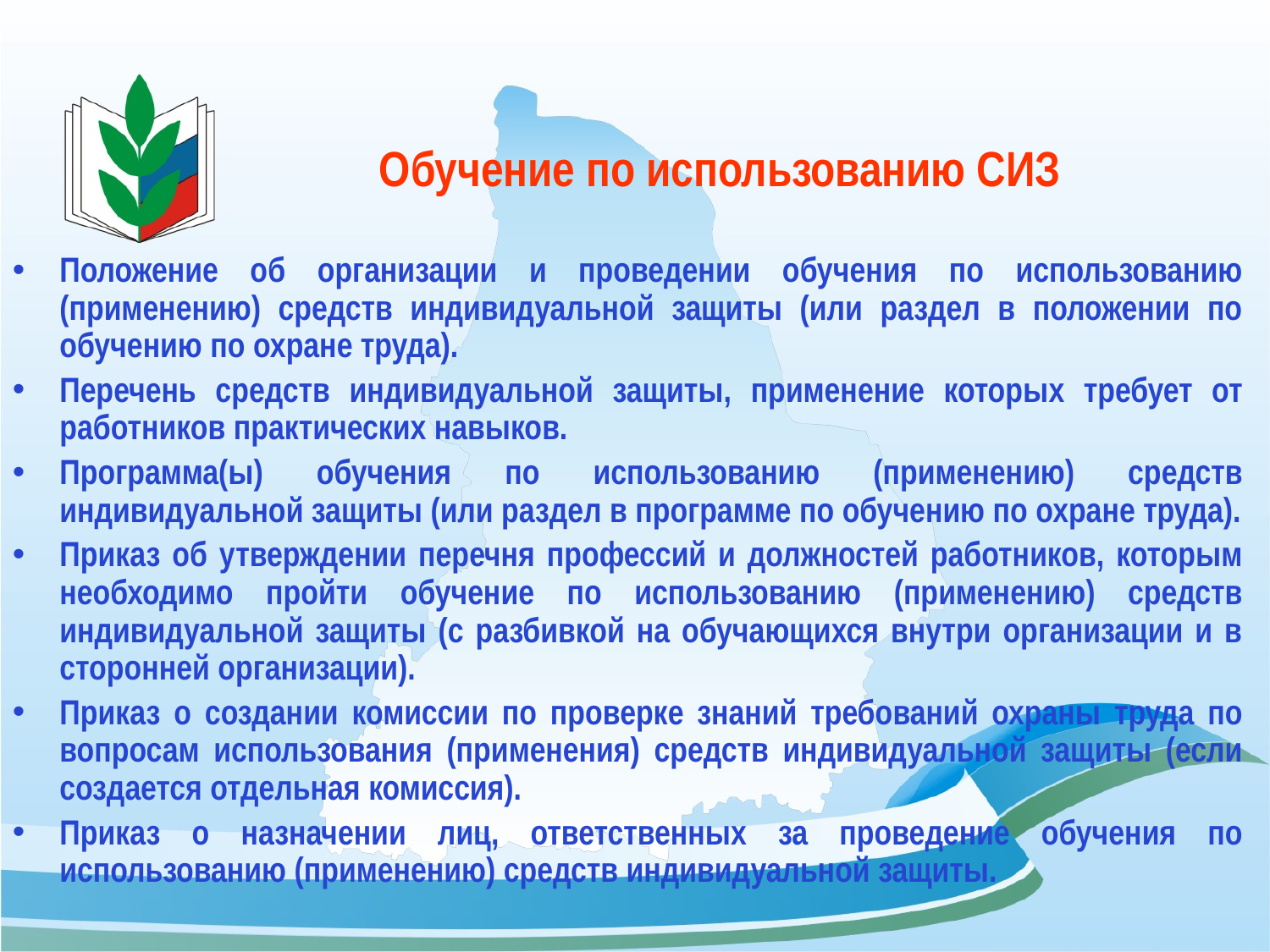

# Обучение по использованию СИЗ
Положение об организации и проведении обучения по использованию (применению) средств индивидуальной защиты (или раздел в положении по обучению по охране труда).
Перечень средств индивидуальной защиты, применение которых требует от работников практических навыков.
Программа(ы) обучения по использованию (применению) средств индивидуальной защиты (или раздел в программе по обучению по охране труда).
Приказ об утверждении перечня профессий и должностей работников, которым необходимо пройти обучение по использованию (применению) средств индивидуальной защиты (с разбивкой на обучающихся внутри организации и в сторонней организации).
Приказ о создании комиссии по проверке знаний требований охраны труда по вопросам использования (применения) средств индивидуальной защиты (если создается отдельная комиссия).
Приказ о назначении лиц, ответственных за проведение обучения по использованию (применению) средств индивидуальной защиты.